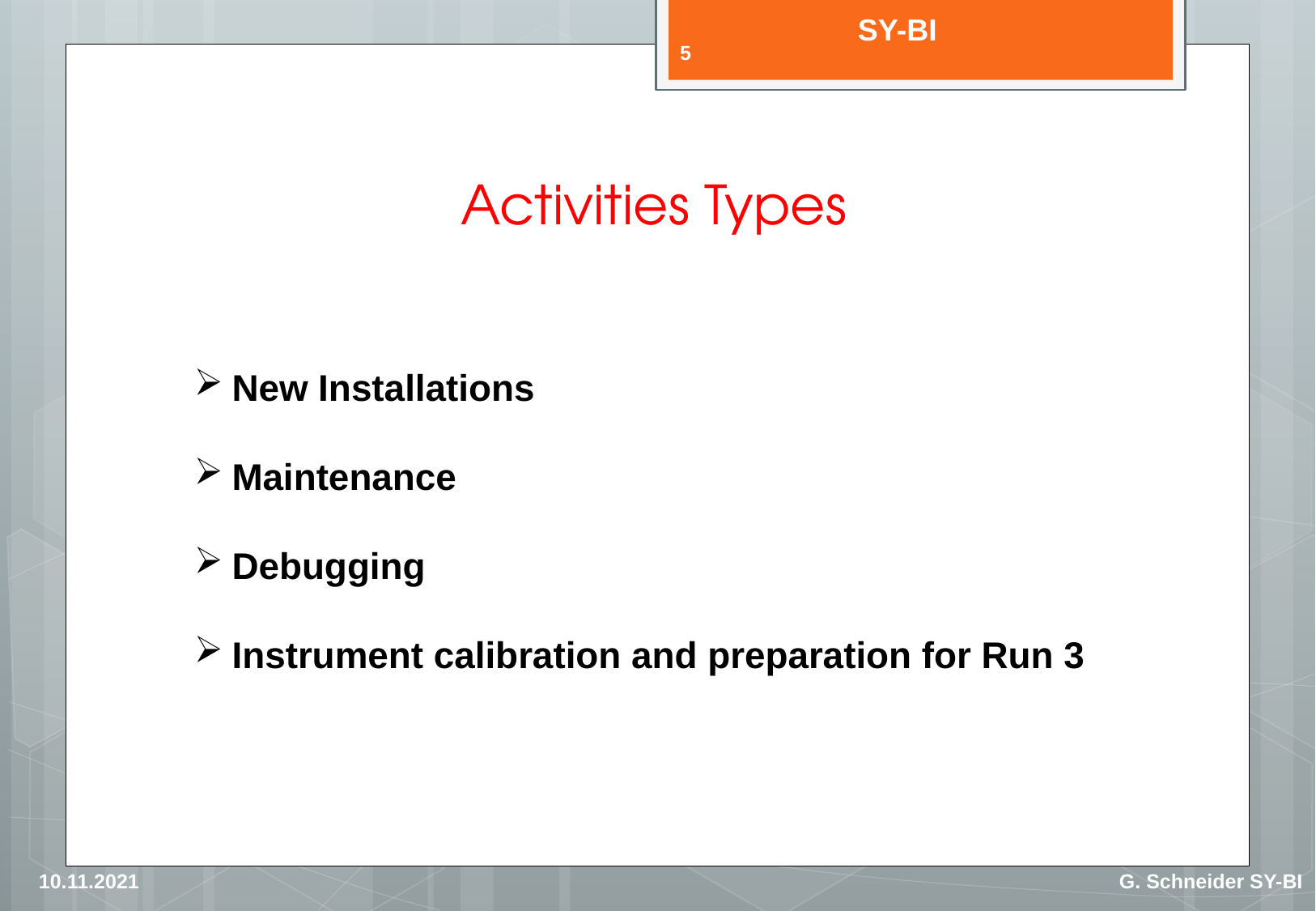

5
# Activities Types

New Installations

Maintenance

Debugging

Instrument calibration and preparation for Run 3

10.11.2021
G. Schneider SY-BI